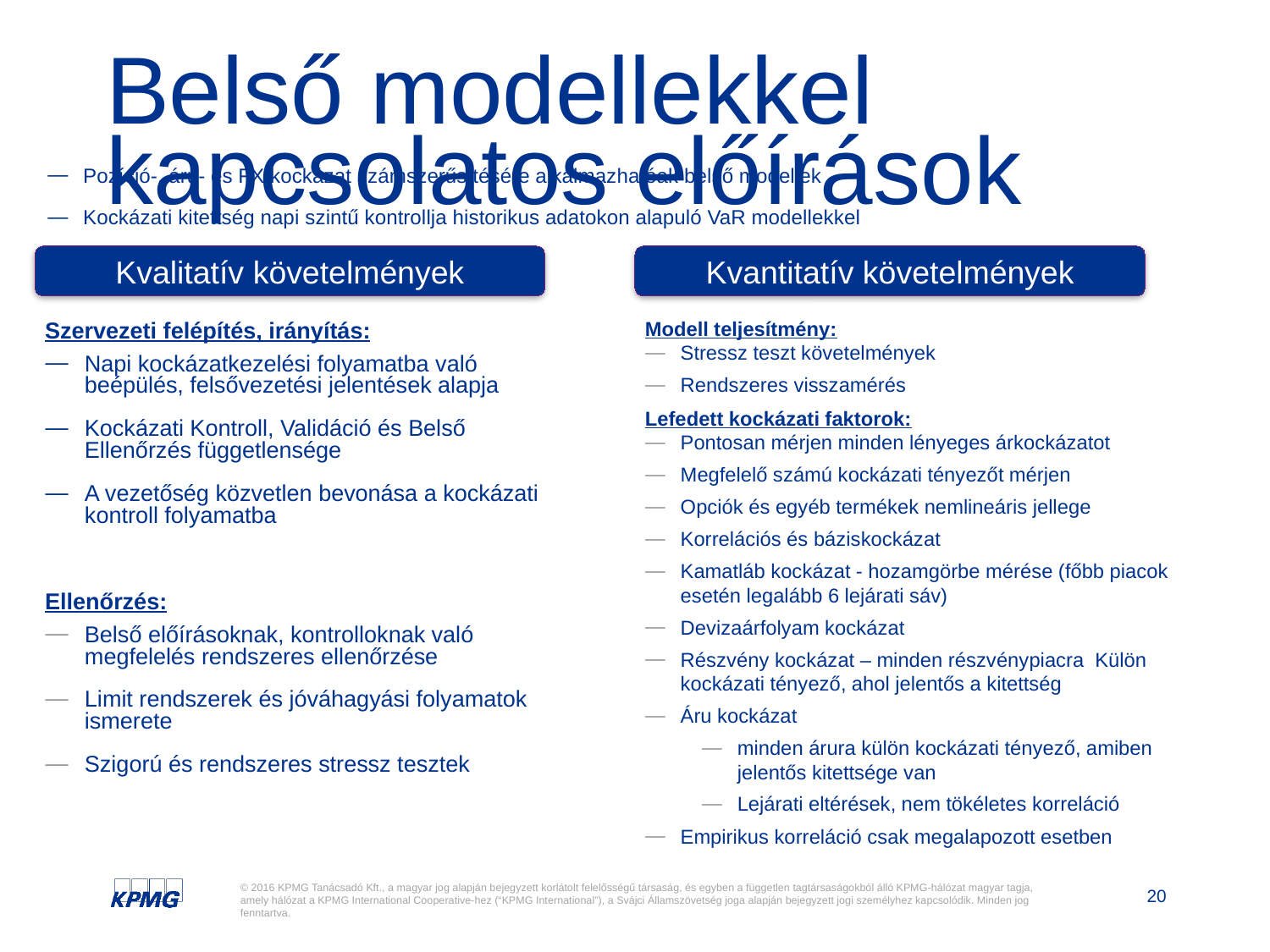

# Belső modellekkel kapcsolatos előírások
Pozíció-, áru- és FX kockázat számszerűsítésére alkalmazhatóak belső modellek
Kockázati kitettség napi szintű kontrollja historikus adatokon alapuló VaR modellekkel
Kvalitatív követelmények
Kvantitatív követelmények
Szervezeti felépítés, irányítás:
Napi kockázatkezelési folyamatba való beépülés, felsővezetési jelentések alapja
Kockázati Kontroll, Validáció és Belső Ellenőrzés függetlensége
A vezetőség közvetlen bevonása a kockázati kontroll folyamatba

Ellenőrzés:
Belső előírásoknak, kontrolloknak való megfelelés rendszeres ellenőrzése
Limit rendszerek és jóváhagyási folyamatok ismerete
Szigorú és rendszeres stressz tesztek

Modell teljesítmény:
Stressz teszt követelmények
Rendszeres visszamérés

Lefedett kockázati faktorok:
Pontosan mérjen minden lényeges árkockázatot
Megfelelő számú kockázati tényezőt mérjen
Opciók és egyéb termékek nemlineáris jellege
Korrelációs és báziskockázat
Kamatláb kockázat - hozamgörbe mérése (főbb piacok esetén legalább 6 lejárati sáv)
Devizaárfolyam kockázat
Részvény kockázat – minden részvénypiacra  Külön kockázati tényező, ahol jelentős a kitettség
Áru kockázat
minden árura külön kockázati tényező, amiben jelentős kitettsége van
Lejárati eltérések, nem tökéletes korreláció
Empirikus korreláció csak megalapozott esetben